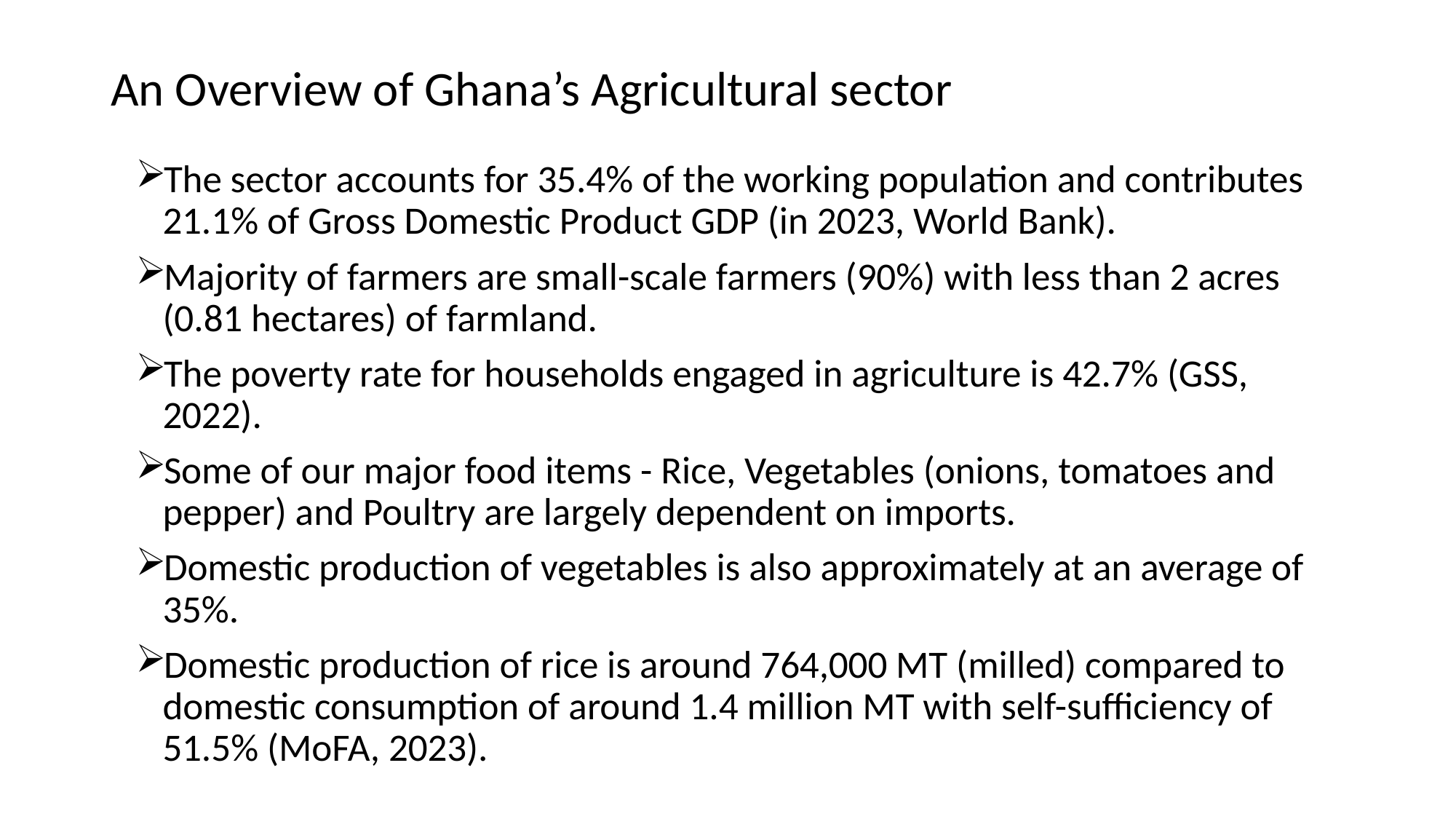

# An Overview of Ghana’s Agricultural sector
The sector accounts for 35.4% of the working population and contributes 21.1% of Gross Domestic Product GDP (in 2023, World Bank).
Majority of farmers are small-scale farmers (90%) with less than 2 acres (0.81 hectares) of farmland.
The poverty rate for households engaged in agriculture is 42.7% (GSS, 2022).
Some of our major food items - Rice, Vegetables (onions, tomatoes and pepper) and Poultry are largely dependent on imports.
Domestic production of vegetables is also approximately at an average of 35%.
Domestic production of rice is around 764,000 MT (milled) compared to domestic consumption of around 1.4 million MT with self-sufficiency of 51.5% (MoFA, 2023).

2